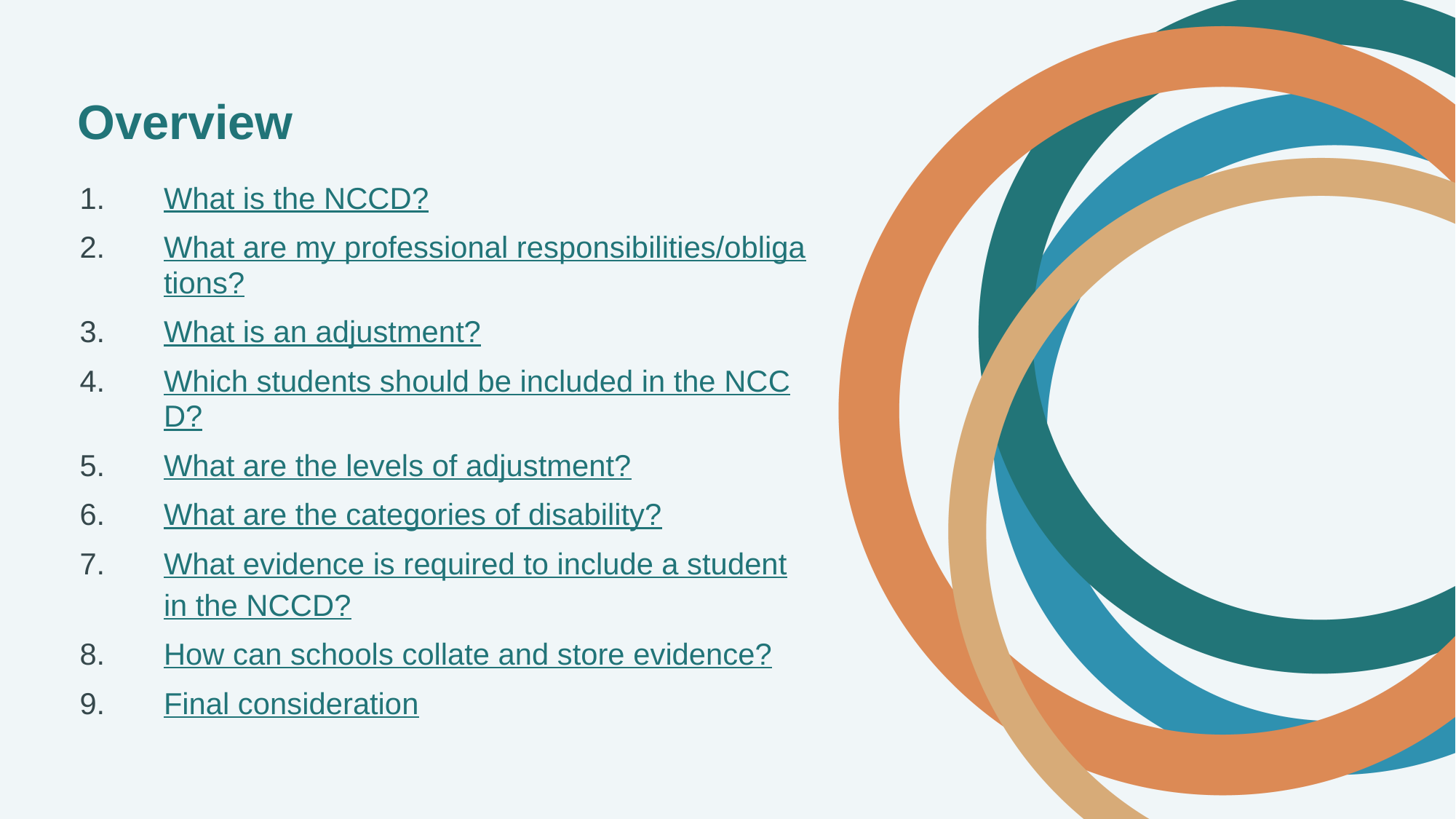

# Overview
What is the NCCD?
What are my professional responsibilities/obligations?
What is an adjustment?
Which students should be included in the NCCD?
What are the levels of adjustment?
What are the categories of disability?
What evidence is required to include a student
in the NCCD?
How can schools collate and store evidence?
Final consideration